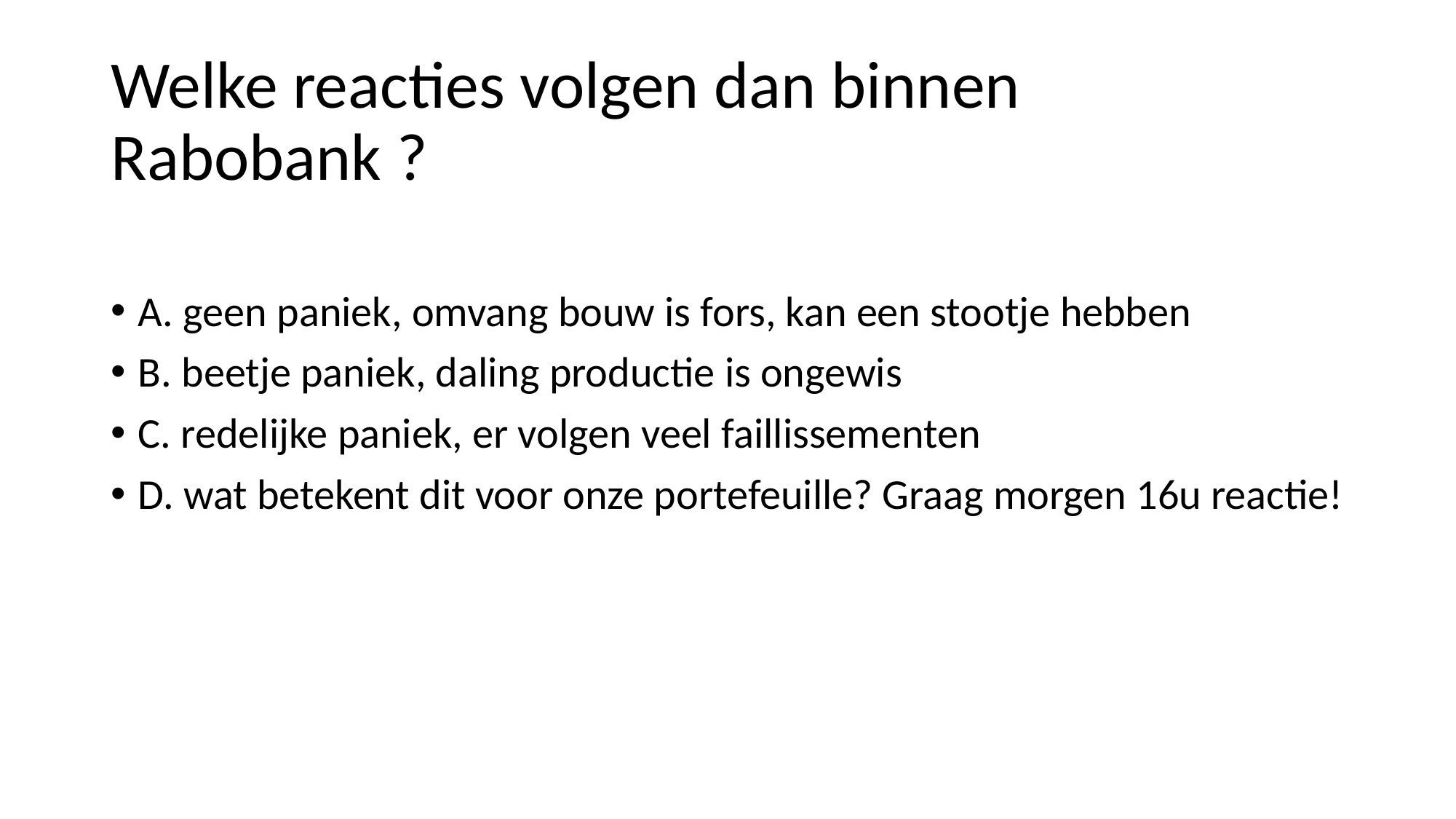

# Welke reacties volgen dan binnen Rabobank ?

A. geen paniek, omvang bouw is fors, kan een stootje hebben
B. beetje paniek, daling productie is ongewis
C. redelijke paniek, er volgen veel faillissementen
D. wat betekent dit voor onze portefeuille? Graag morgen 16u reactie!